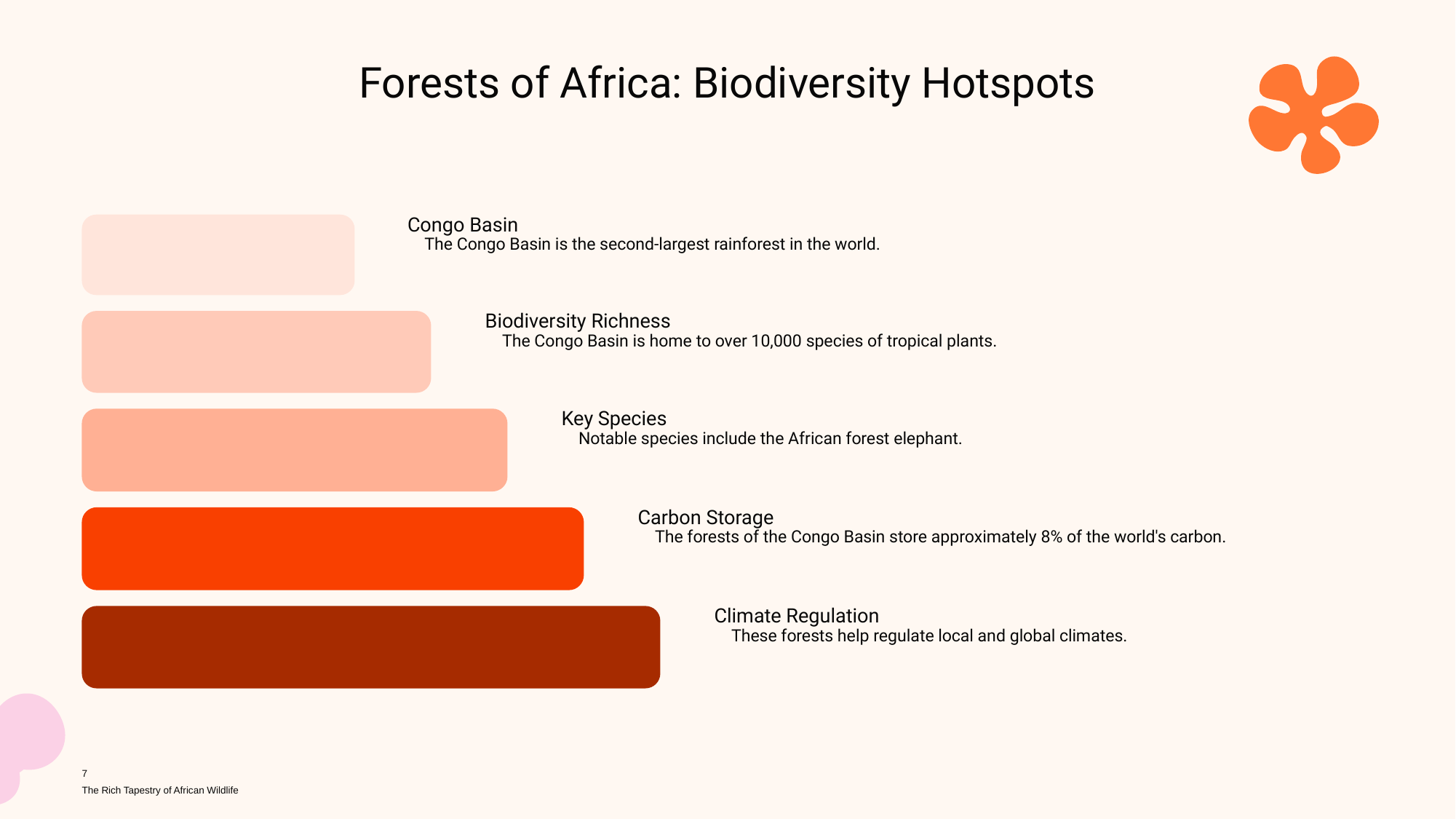

Forests of Africa: Biodiversity Hotspots

Congo Basin
The Congo Basin is the second-largest rainforest in the world.

Biodiversity Richness
The Congo Basin is home to over 10,000 species of tropical plants.

Key Species
Notable species include the African forest elephant.

Carbon Storage
The forests of the Congo Basin store approximately 8% of the world's carbon.

Climate Regulation
These forests help regulate local and global climates.

7
The Rich Tapestry of African Wildlife